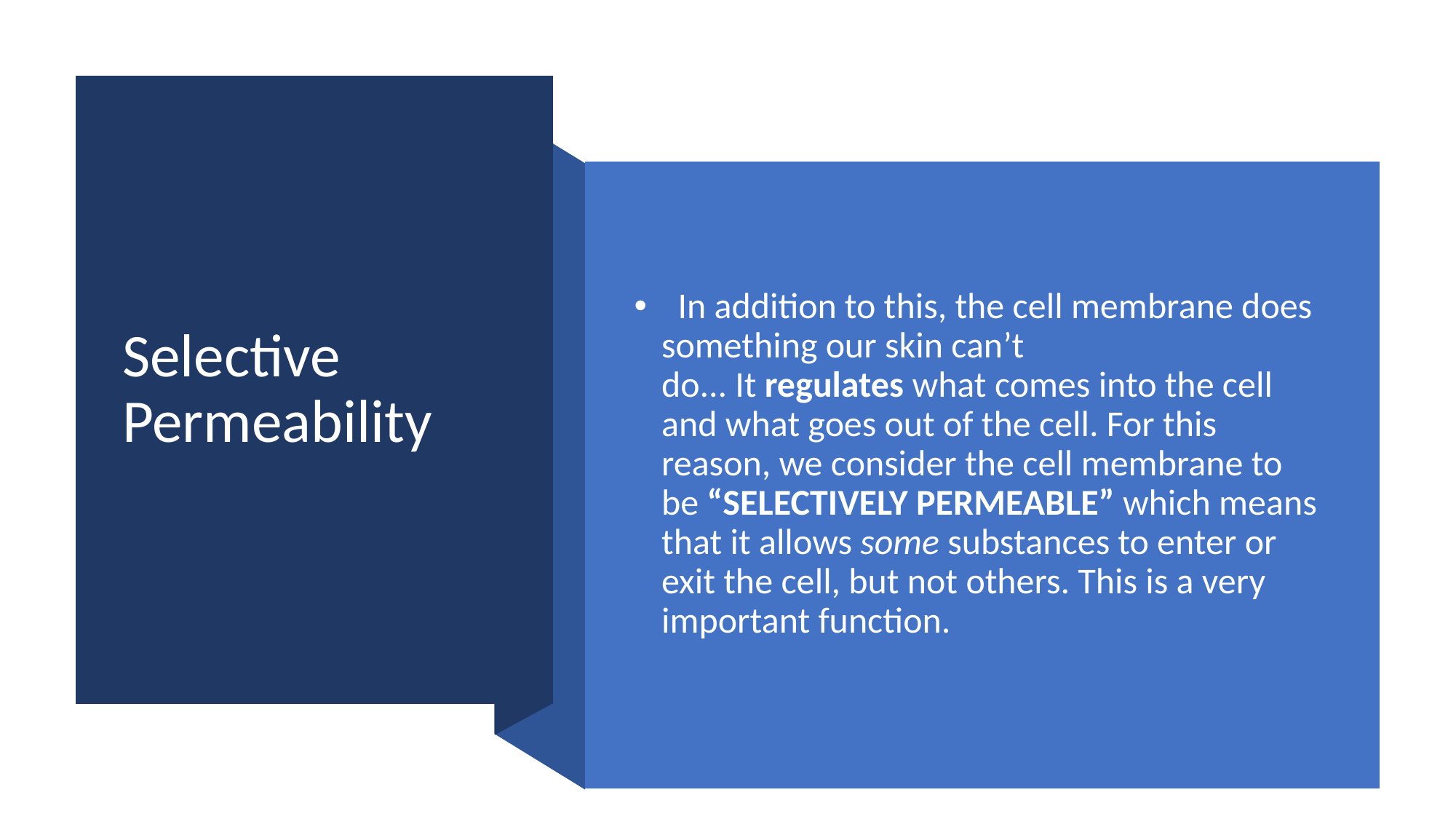

# Selective Permeability

  In addition to this, the cell membrane does something our skin can’t do... It regulates what comes into the cell and what goes out of the cell. For this reason, we consider the cell membrane to be “SELECTIVELY PERMEABLE” which means that it allows some substances to enter or exit the cell, but not others. This is a very important function.